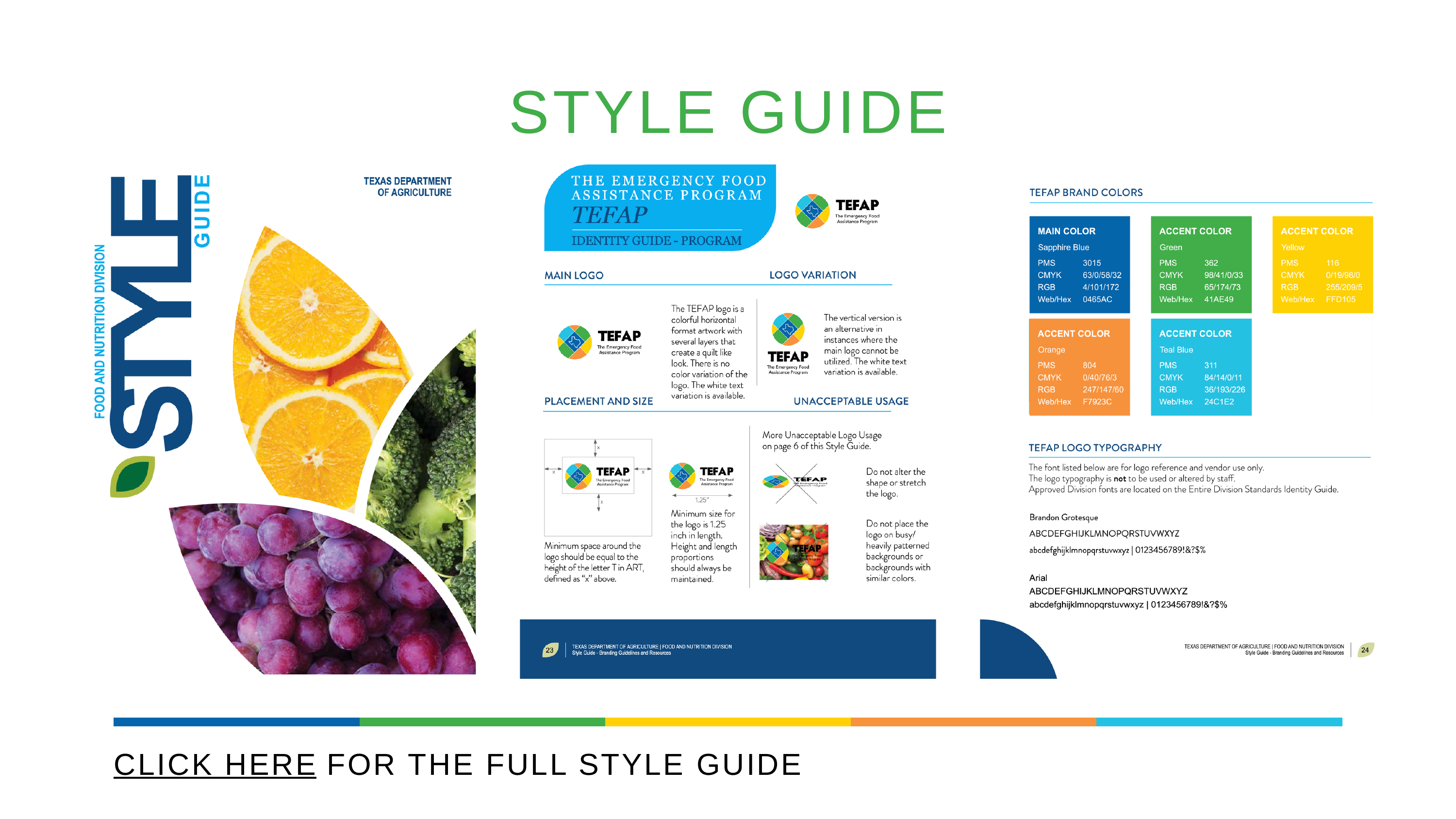

STYLE GUIDE

CLICK HERE FOR THE FULL STYLE GUIDE